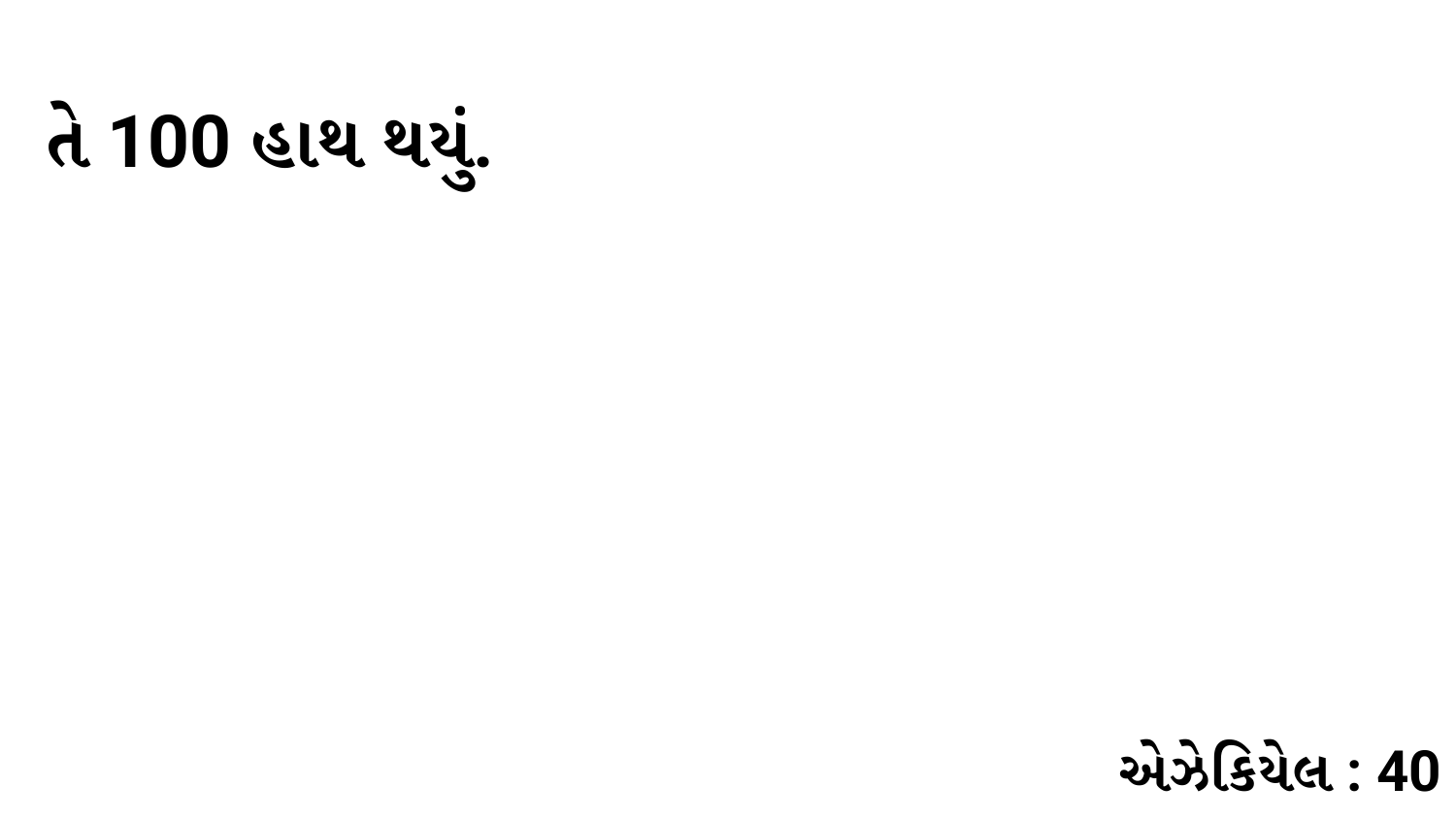

તે 100 હાથ થયું.
એઝેકિયેલ : 40